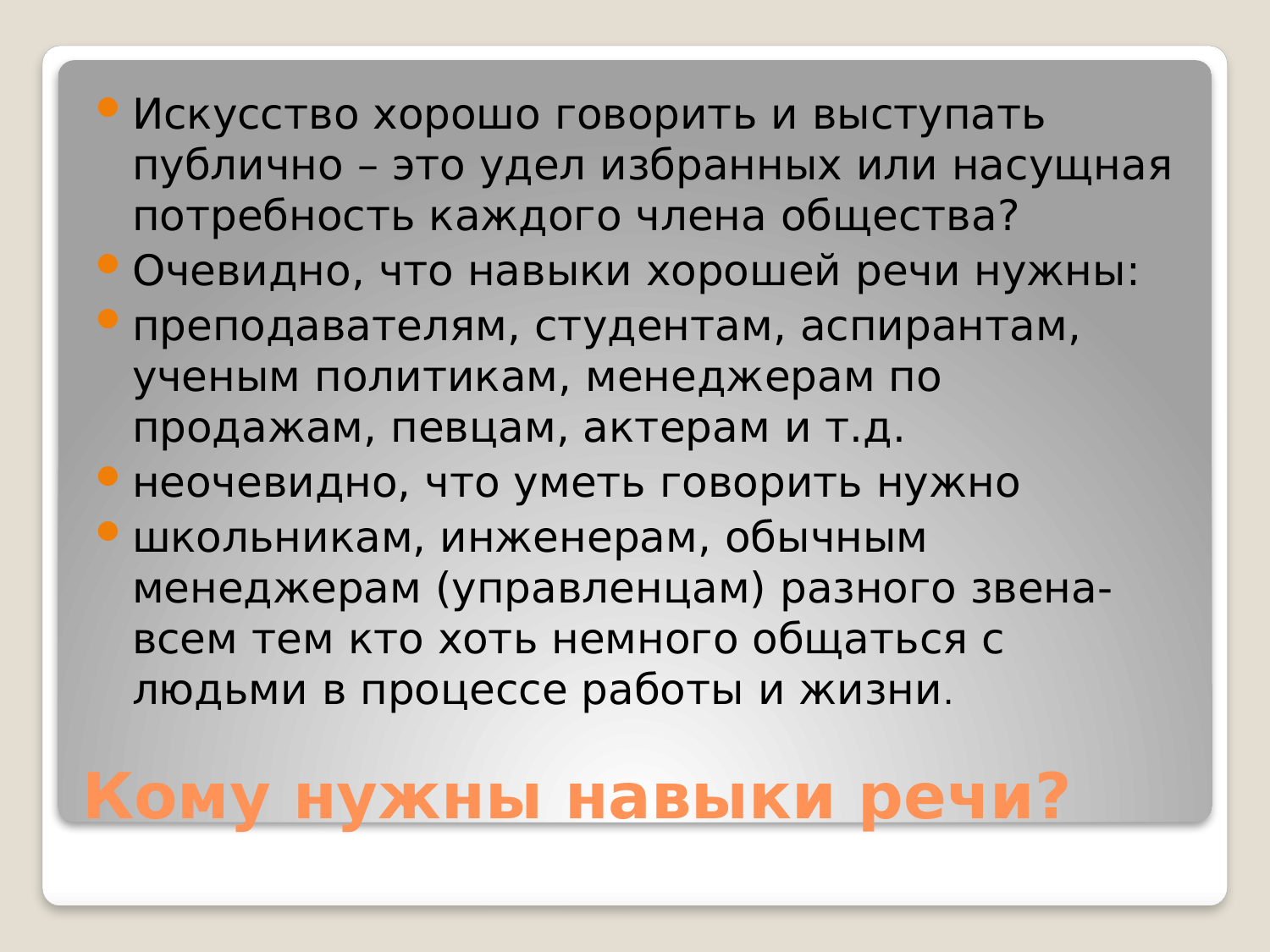

Искусство хорошо говорить и выступать публично – это удел избранных или насущная потребность каждого члена общества?
Очевидно, что навыки хорошей речи нужны:
преподавателям, студентам, аспирантам, ученым политикам, менеджерам по продажам, певцам, актерам и т.д.
неочевидно, что уметь говорить нужно
школьникам, инженерам, обычным менеджерам (управленцам) разного звена- всем тем кто хоть немного общаться с людьми в процессе работы и жизни.
# Кому нужны навыки речи?